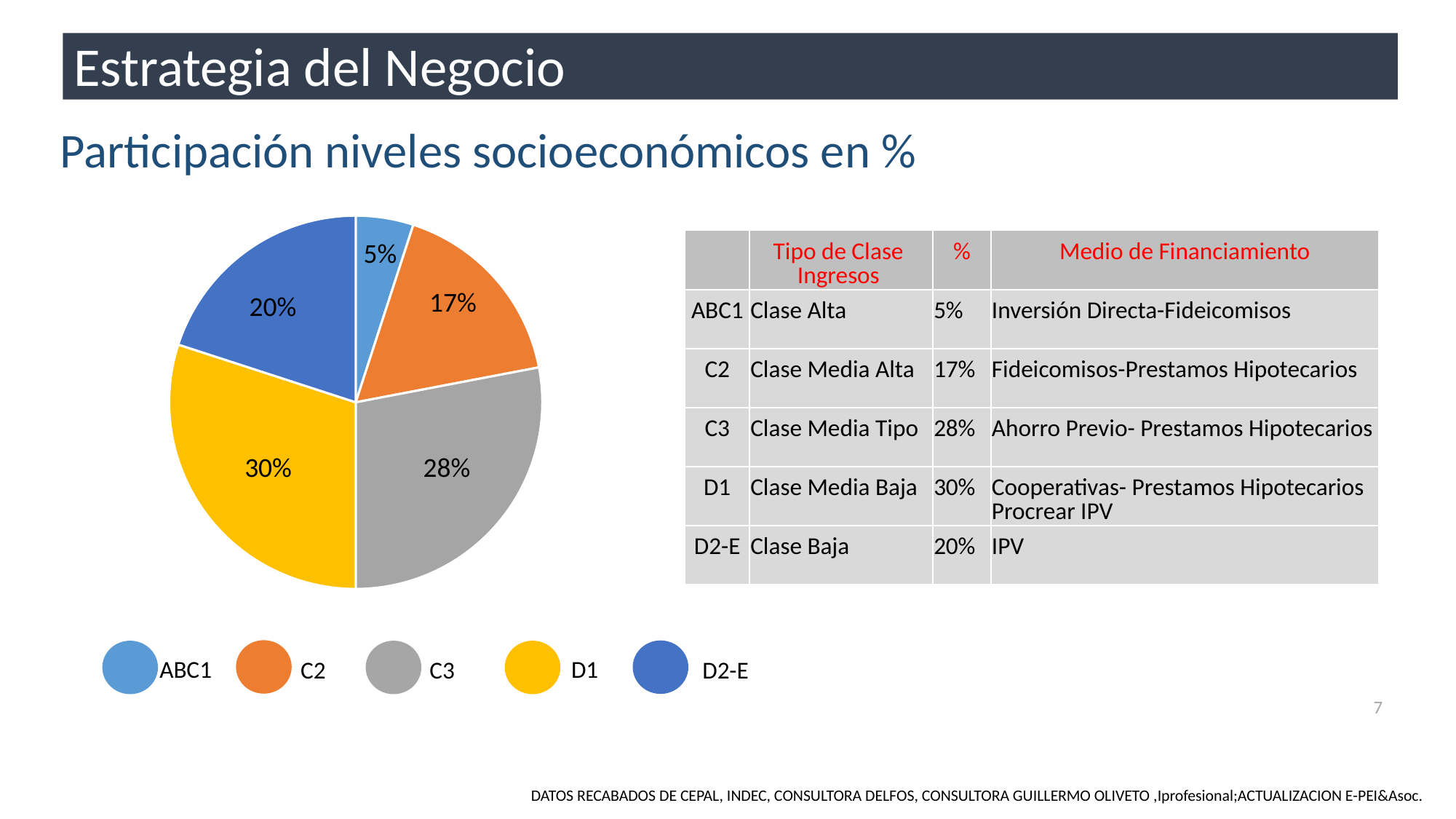

Estrategia del Negocio

Participación niveles socioeconómicos en %

### Chart

| Category |  |
|---|---|
| Clase Alta | 0.05 |
| Clase Media Alta | 0.17 |
| Clase Media Tipo | 0.28 |
| Clase Media Baja | 0.3 |
| Clase Baja | 0.2 |
5%
|  | Tipo de Clase Ingresos | % | Medio de Financiamiento |
| --- | --- | --- | --- |
| ABC1 | Clase Alta | 5% | Inversión Directa-Fideicomisos |
| C2 | Clase Media Alta | 17% | Fideicomisos-Prestamos Hipotecarios |
| C3 | Clase Media Tipo | 28% | Ahorro Previo- Prestamos Hipotecarios |
| D1 | Clase Media Baja | 30% | Cooperativas- Prestamos Hipotecarios Procrear IPV |
| D2-E | Clase Baja | 20% | IPV |
17%
20%
30%
28%

ABC1
D1
D2-E
C2
C3
7
DATOS RECABADOS DE CEPAL, INDEC, CONSULTORA DELFOS, CONSULTORA GUILLERMO OLIVETO ,Iprofesional;ACTUALIZACION E-PEI&Asoc.